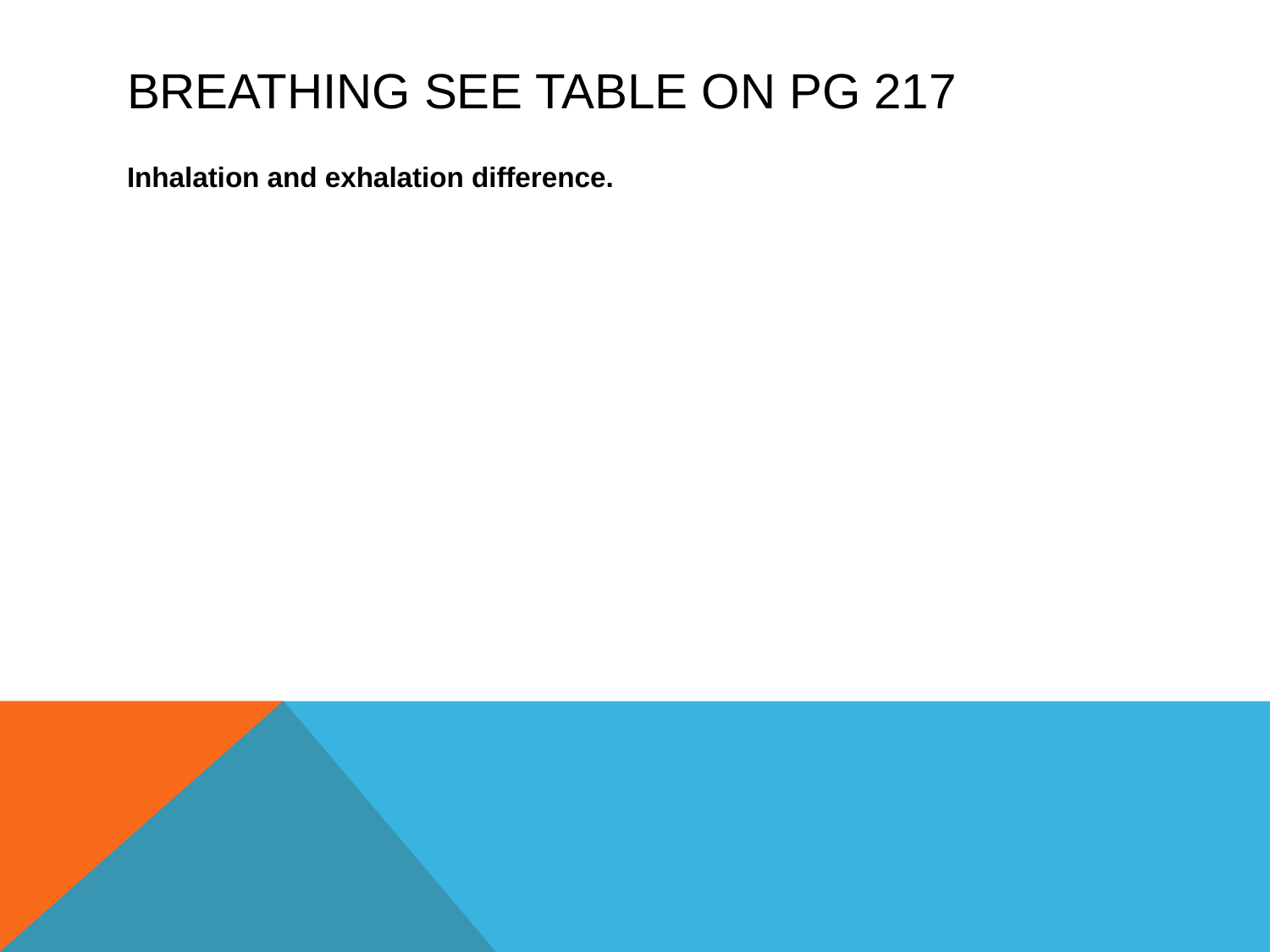

# Breathing see table on pg 217
Inhalation and exhalation difference.